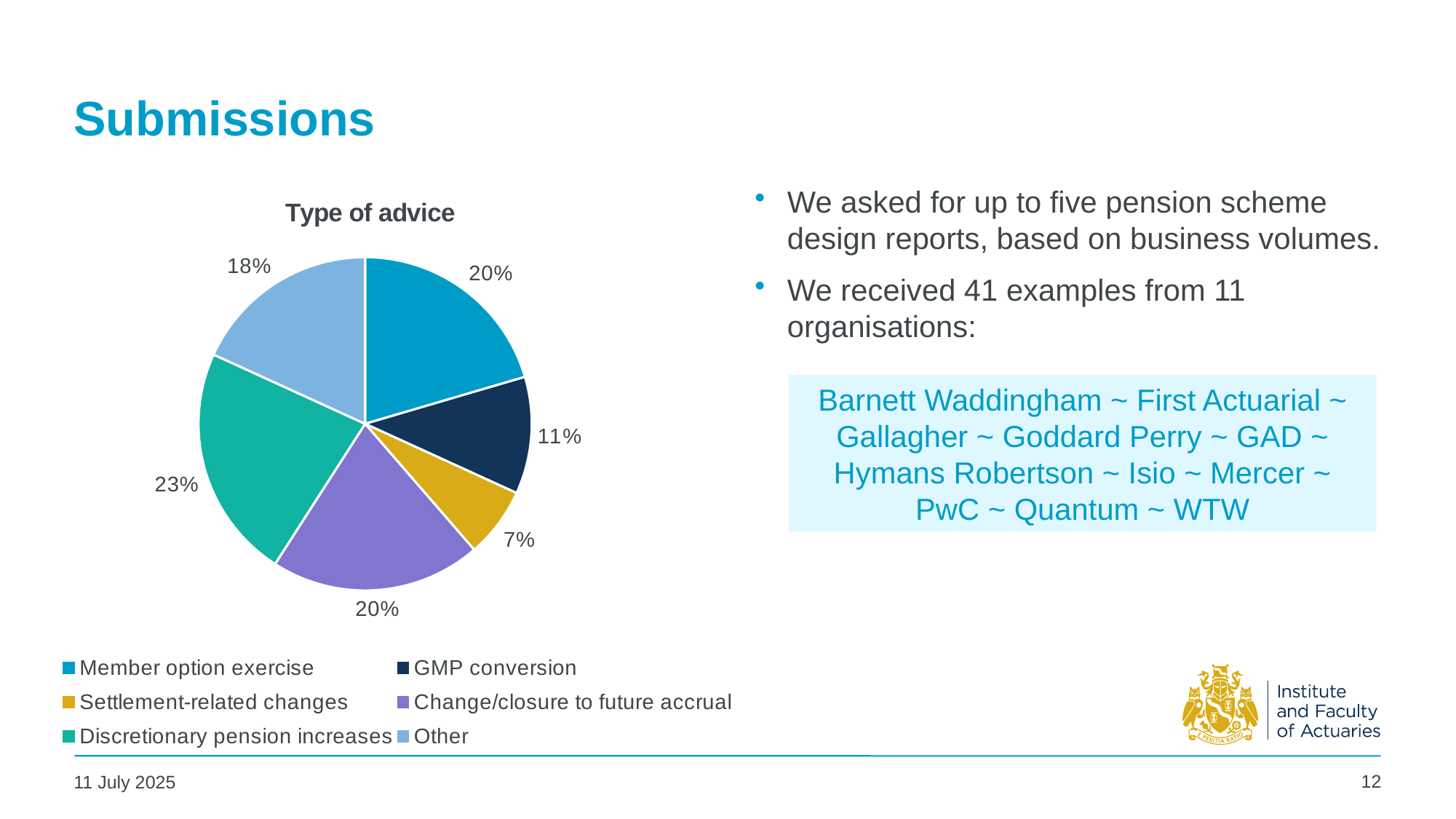

# Submissions
We asked for up to five pension scheme design reports, based on business volumes.
We received 41 examples from 11 organisations:

### Chart: Type of advice

| Category | Sales |
|---|---|
| Member option exercise | 9.0 |
| GMP conversion | 5.0 |
| Settlement-related changes | 3.0 |
| Change/closure to future accrual | 9.0 |
| Discretionary pension increases | 10.0 |
| Other | 8.0 |
Barnett Waddingham ~ First Actuarial ~ Gallagher ~ Goddard Perry ~ GAD ~ Hymans Robertson ~ Isio ~ Mercer ~ PwC ~ Quantum ~ WTW
12
11 July 2025